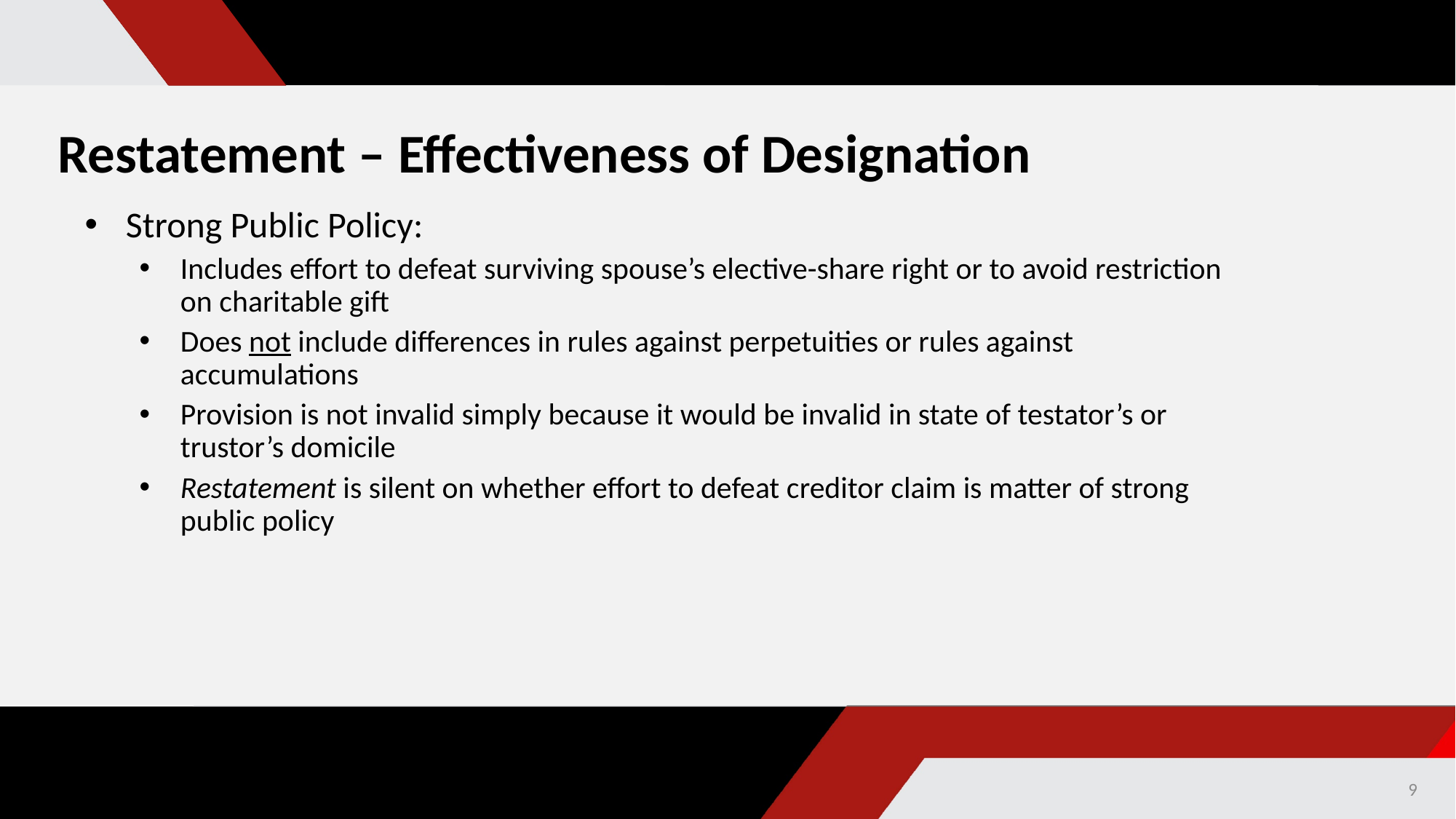

# Restatement – Effectiveness of Designation
Strong Public Policy:
Includes effort to defeat surviving spouse’s elective-share right or to avoid restriction on charitable gift
Does not include differences in rules against perpetuities or rules against accumulations
Provision is not invalid simply because it would be invalid in state of testator’s or trustor’s domicile
Restatement is silent on whether effort to defeat creditor claim is matter of strong public policy
9